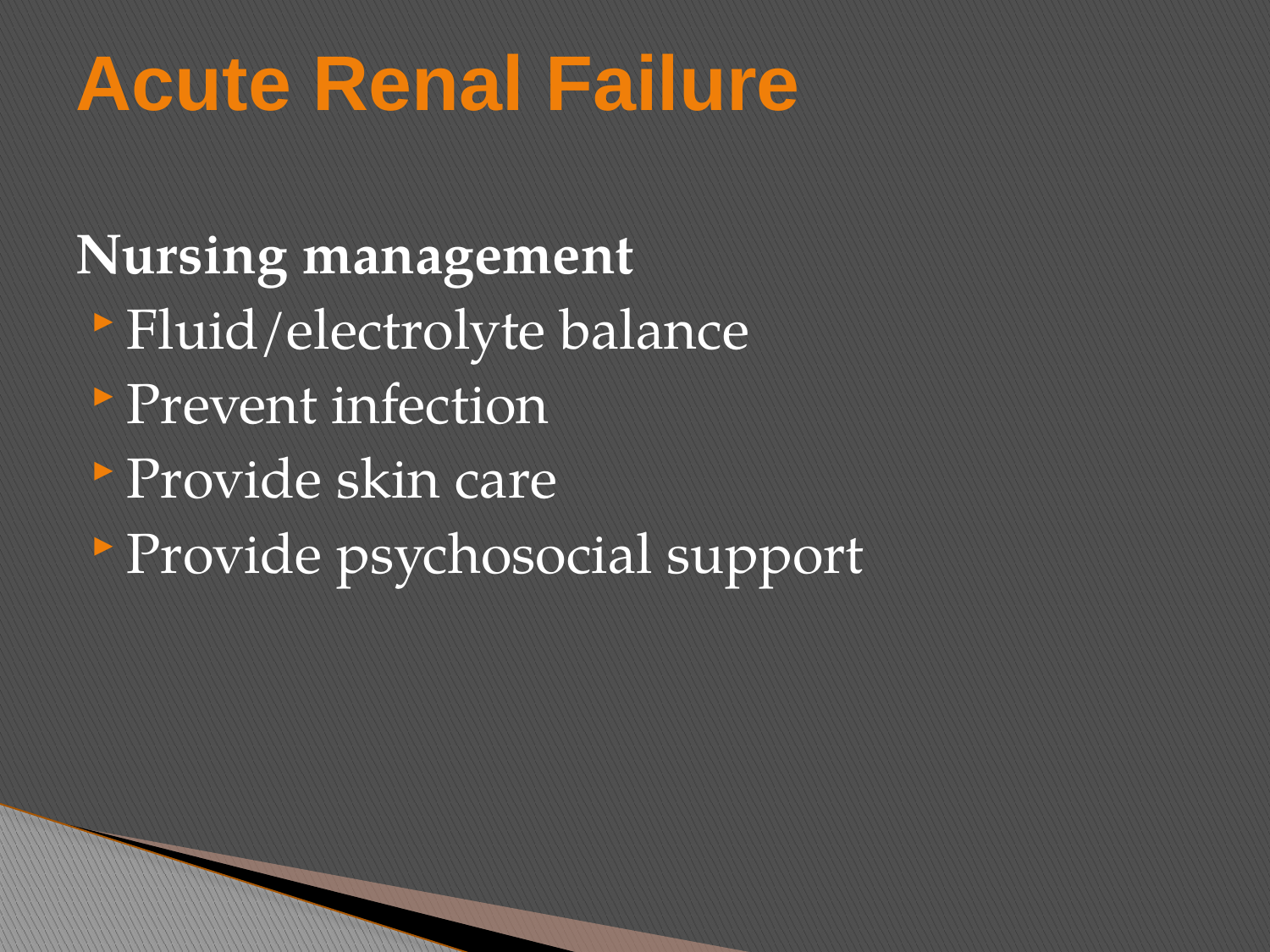

# Acute Renal Failure
Nursing management
Fluid/electrolyte balance
Prevent infection
Provide skin care
Provide psychosocial support